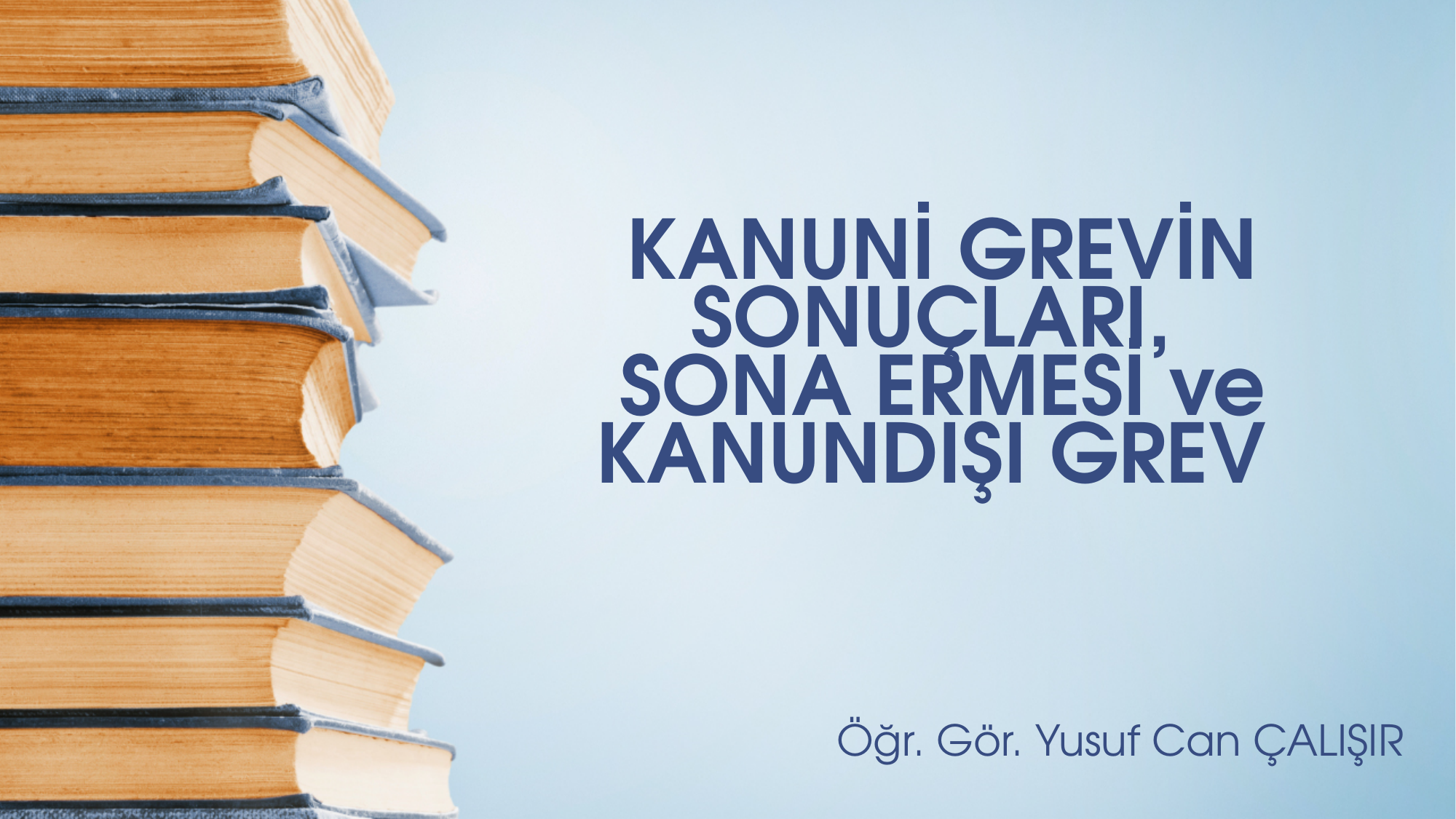

# KANUNİ GREVİN SONUÇLARI, SONA ERMESİ ve KANUNDIŞI GREV
Öğr. Gör. Yusuf Can ÇALIŞIR